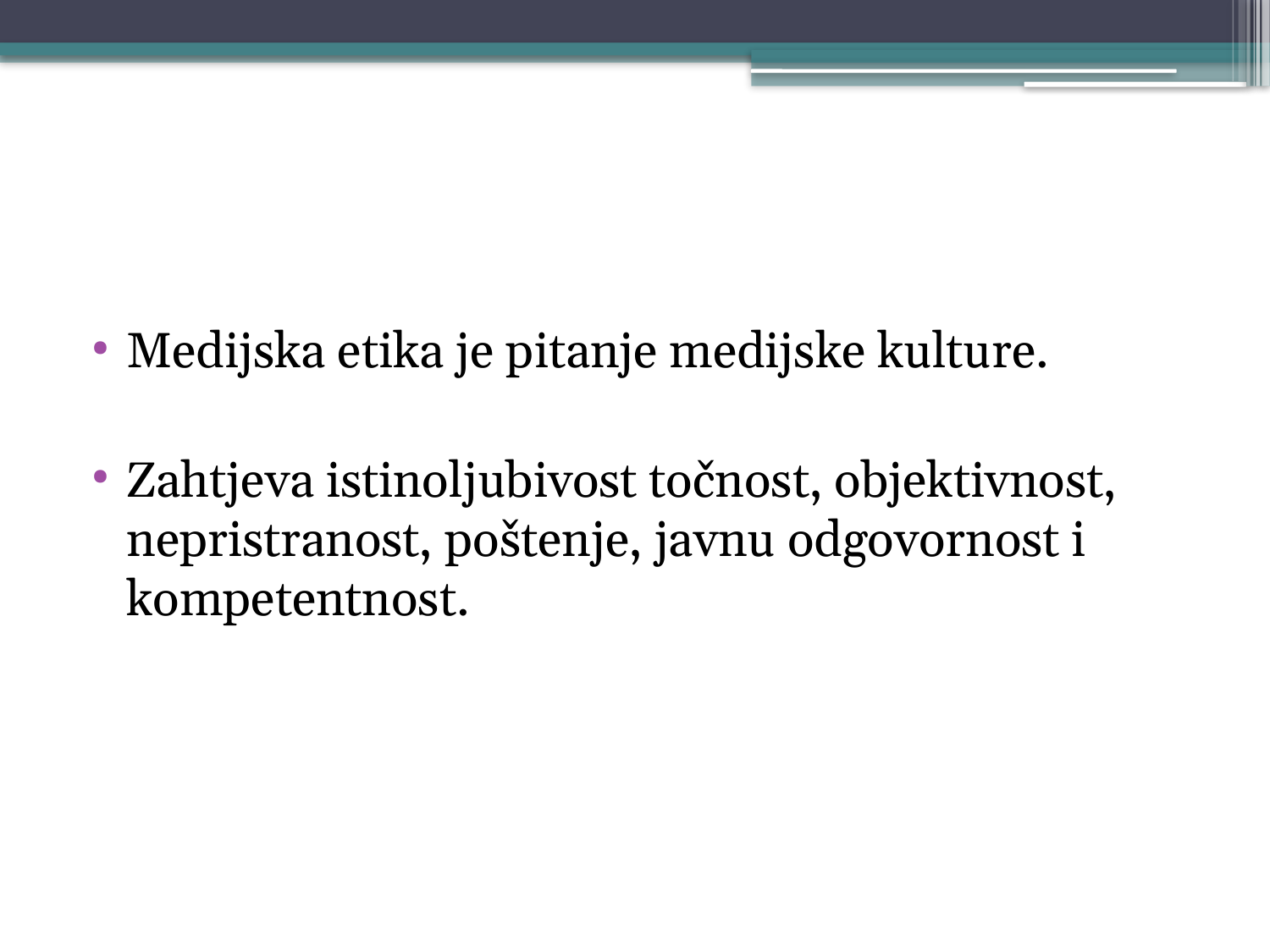

#
Medijska etika je pitanje medijske kulture.

Zahtjeva istinoljubivost točnost, objektivnost, nepristranost, poštenje, javnu odgovornost i kompetentnost.